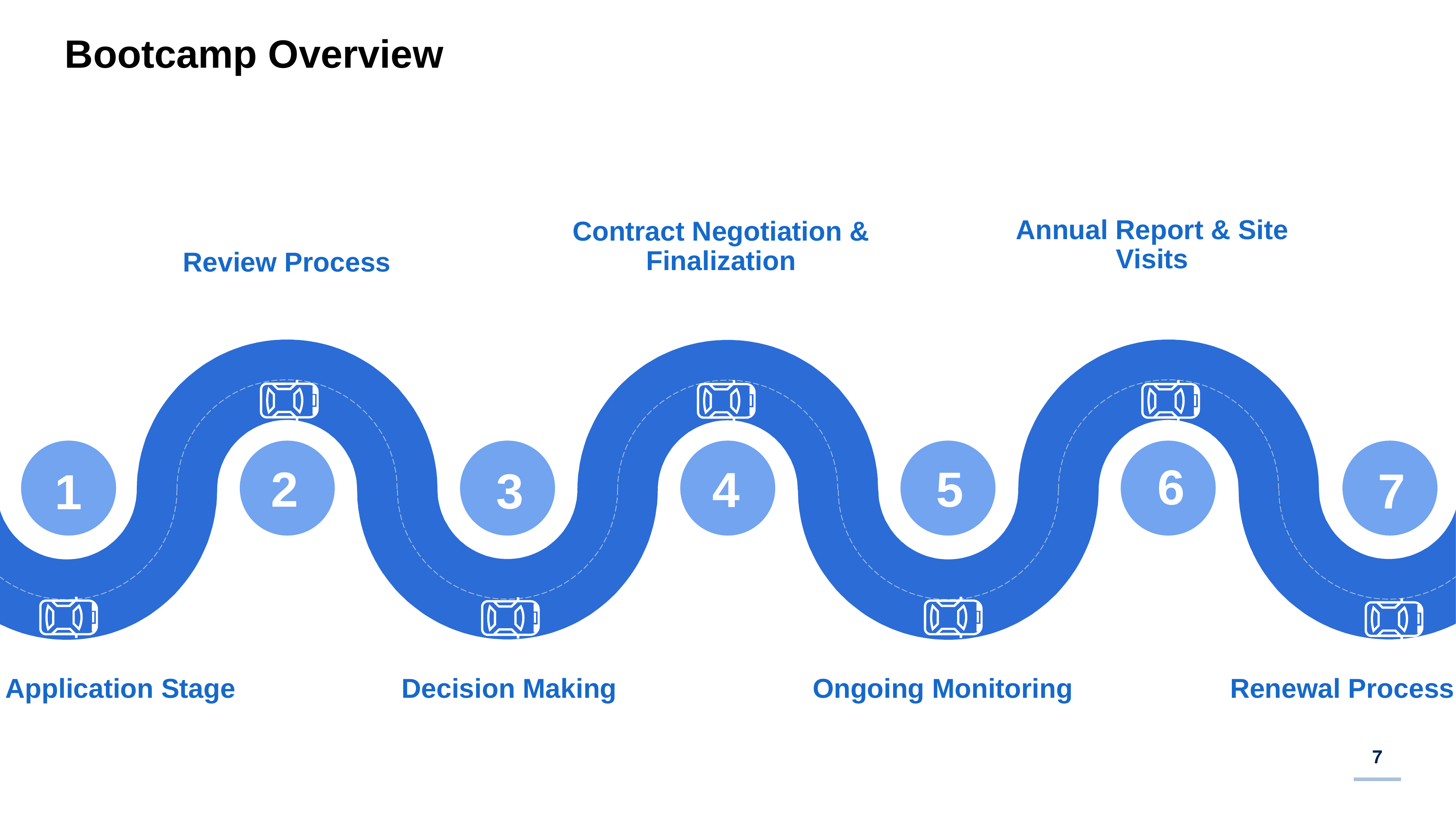

# Bootcamp Overview
Annual Report & Site Visits
Contract Negotiation & Finalization
Review Process
1
6
2
5
4
3
7
1
Renewal Process
Ongoing Monitoring
Application Stage
Decision Making

You are here